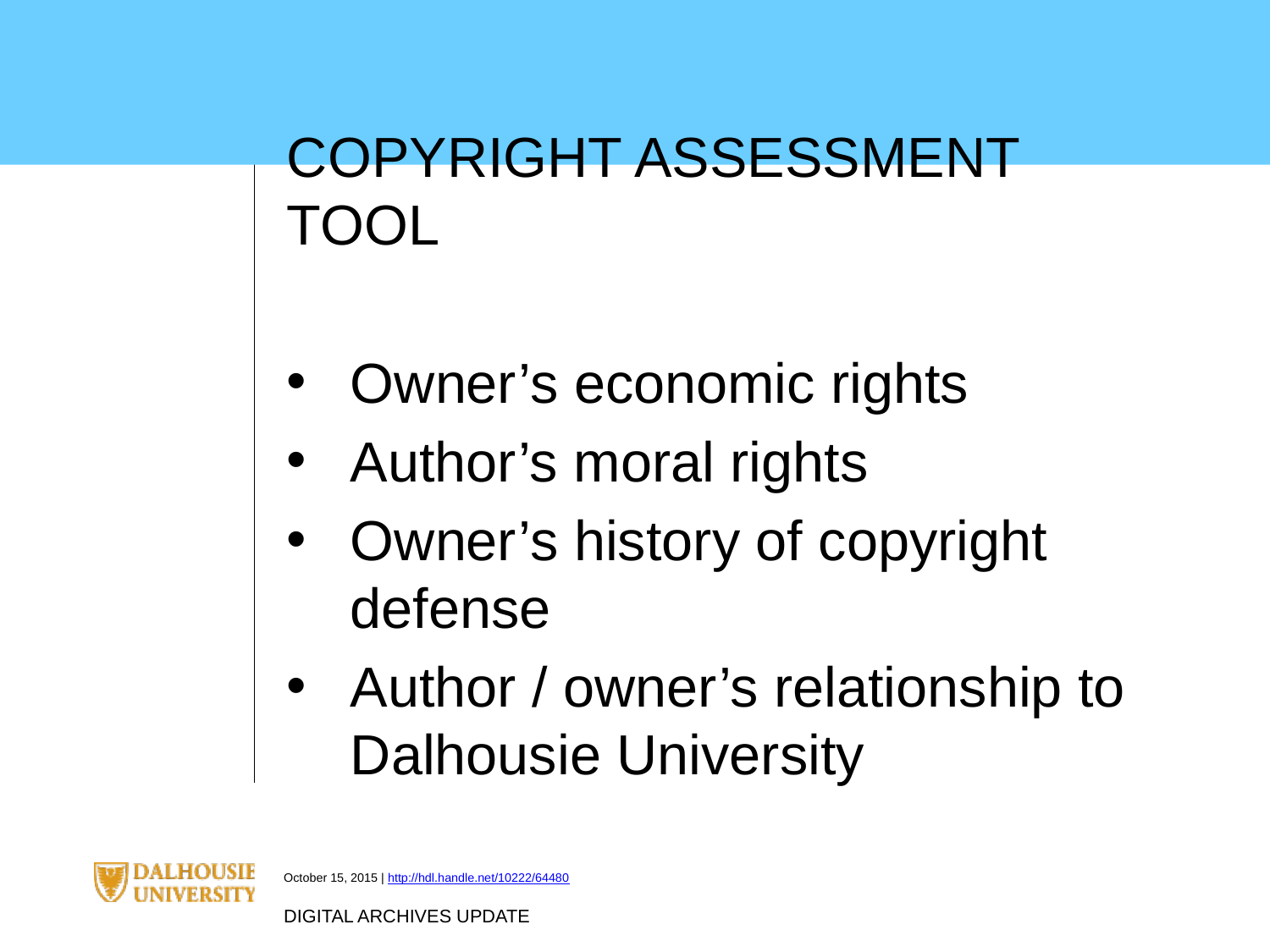

COPYRIGHT ASSESSMENT TOOL

Owner’s economic rights
Author’s moral rights
Owner’s history of copyright defense
Author / owner’s relationship to Dalhousie University